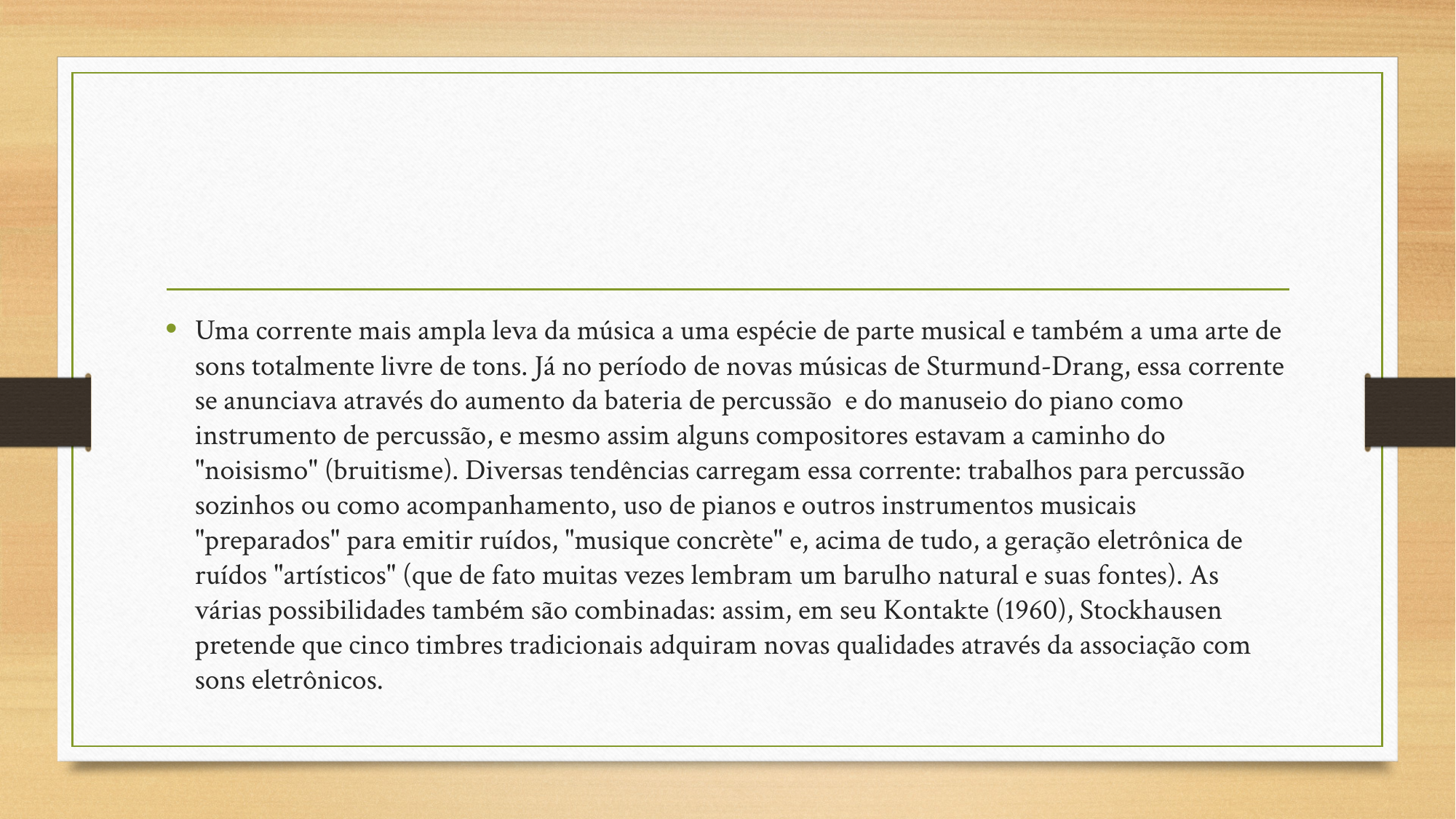

#
Uma corrente mais ampla leva da música a uma espécie de parte musical e também a uma arte de sons totalmente livre de tons. Já no período de novas músicas de Sturmund-Drang, essa corrente se anunciava através do aumento da bateria de percussão  e do manuseio do piano como instrumento de percussão, e mesmo assim alguns compositores estavam a caminho do "noisismo" (bruitisme). Diversas tendências carregam essa corrente: trabalhos para percussão sozinhos ou como acompanhamento, uso de pianos e outros instrumentos musicais "preparados" para emitir ruídos, "musique concrète" e, acima de tudo, a geração eletrônica de ruídos "artísticos" (que de fato muitas vezes lembram um barulho natural e suas fontes). As várias possibilidades também são combinadas: assim, em seu Kontakte (1960), Stockhausen pretende que cinco timbres tradicionais adquiram novas qualidades através da associação com sons eletrônicos.